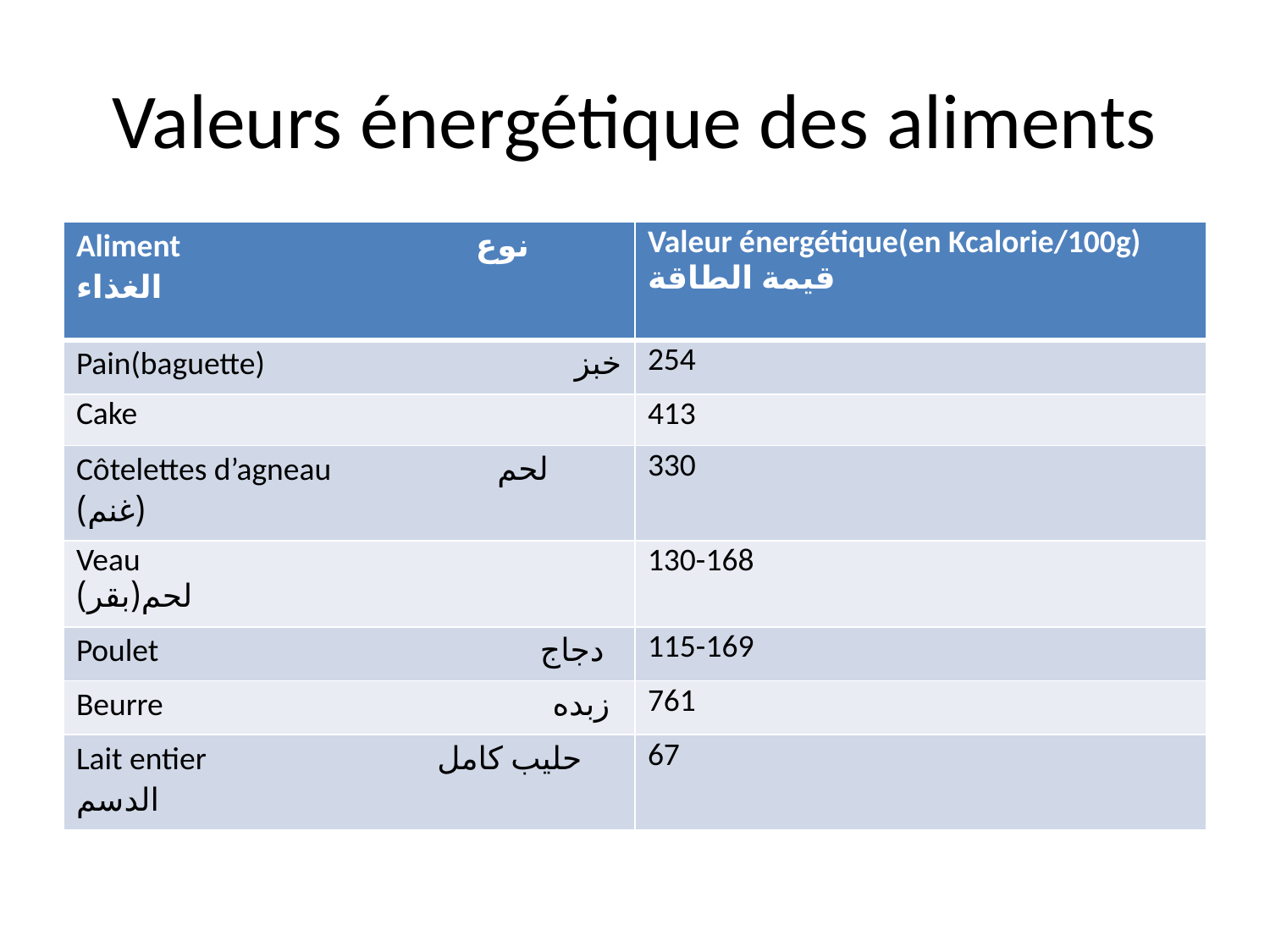

# Valeurs énergétique des aliments
| Aliment نوع الغذاء | Valeur énergétique(en Kcalorie/100g) قيمة الطاقة |
| --- | --- |
| Pain(baguette) خبز | 254 |
| Cake | 413 |
| Côtelettes d’agneau لحم (غنم) | 330 |
| Veau لحم(بقر) | 130-168 |
| Poulet دجاج | 115-169 |
| Beurre زبده | 761 |
| Lait entier حليب كامل الدسم | 67 |